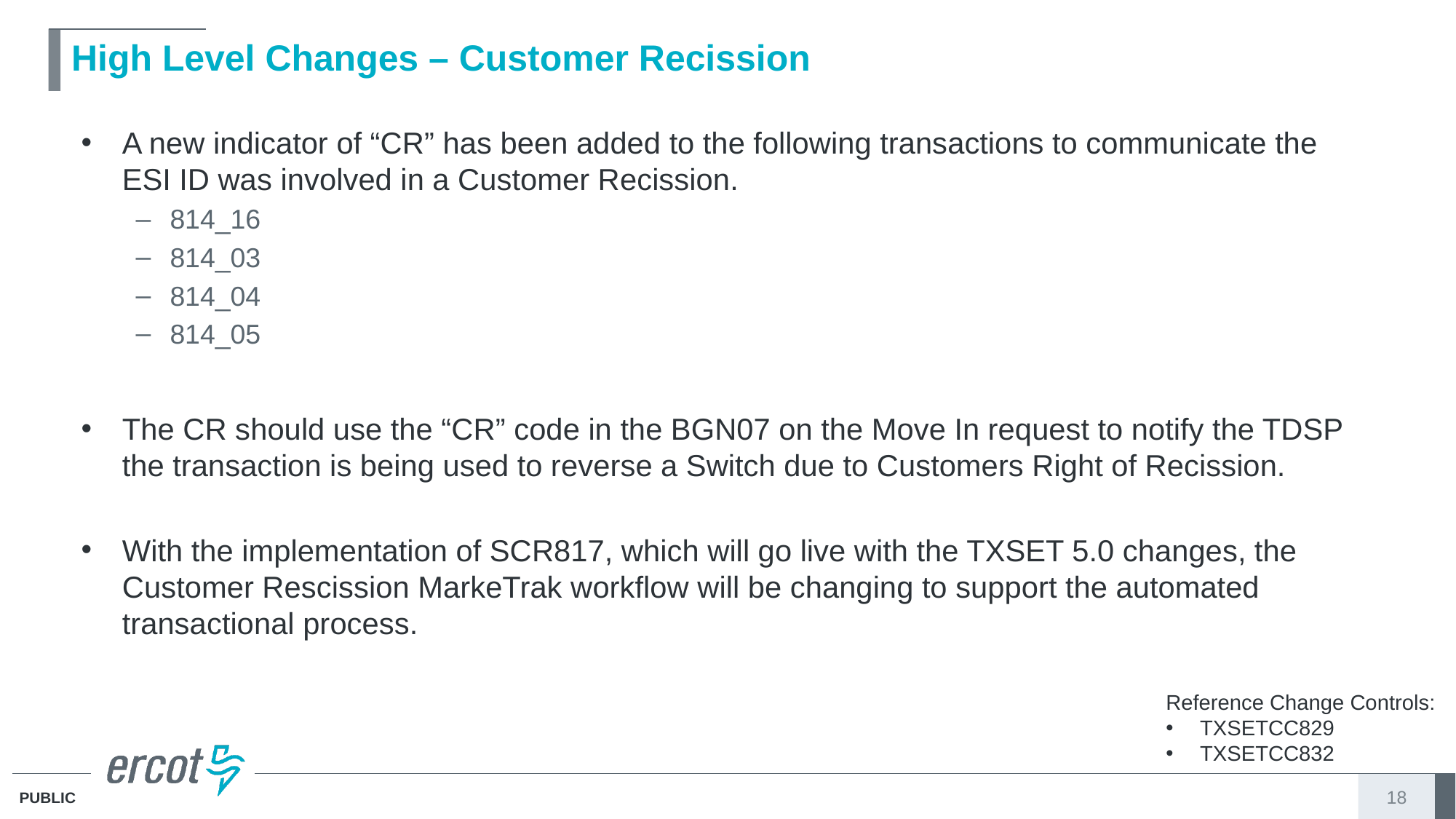

# High Level Changes – Customer Recission
A new indicator of “CR” has been added to the following transactions to communicate the ESI ID was involved in a Customer Recission.
814_16
814_03
814_04
814_05

The CR should use the “CR” code in the BGN07 on the Move In request to notify the TDSP the transaction is being used to reverse a Switch due to Customers Right of Recission.

With the implementation of SCR817, which will go live with the TXSET 5.0 changes, the Customer Rescission MarkeTrak workflow will be changing to support the automated transactional process.

Reference Change Controls:
TXSETCC829
TXSETCC832
18